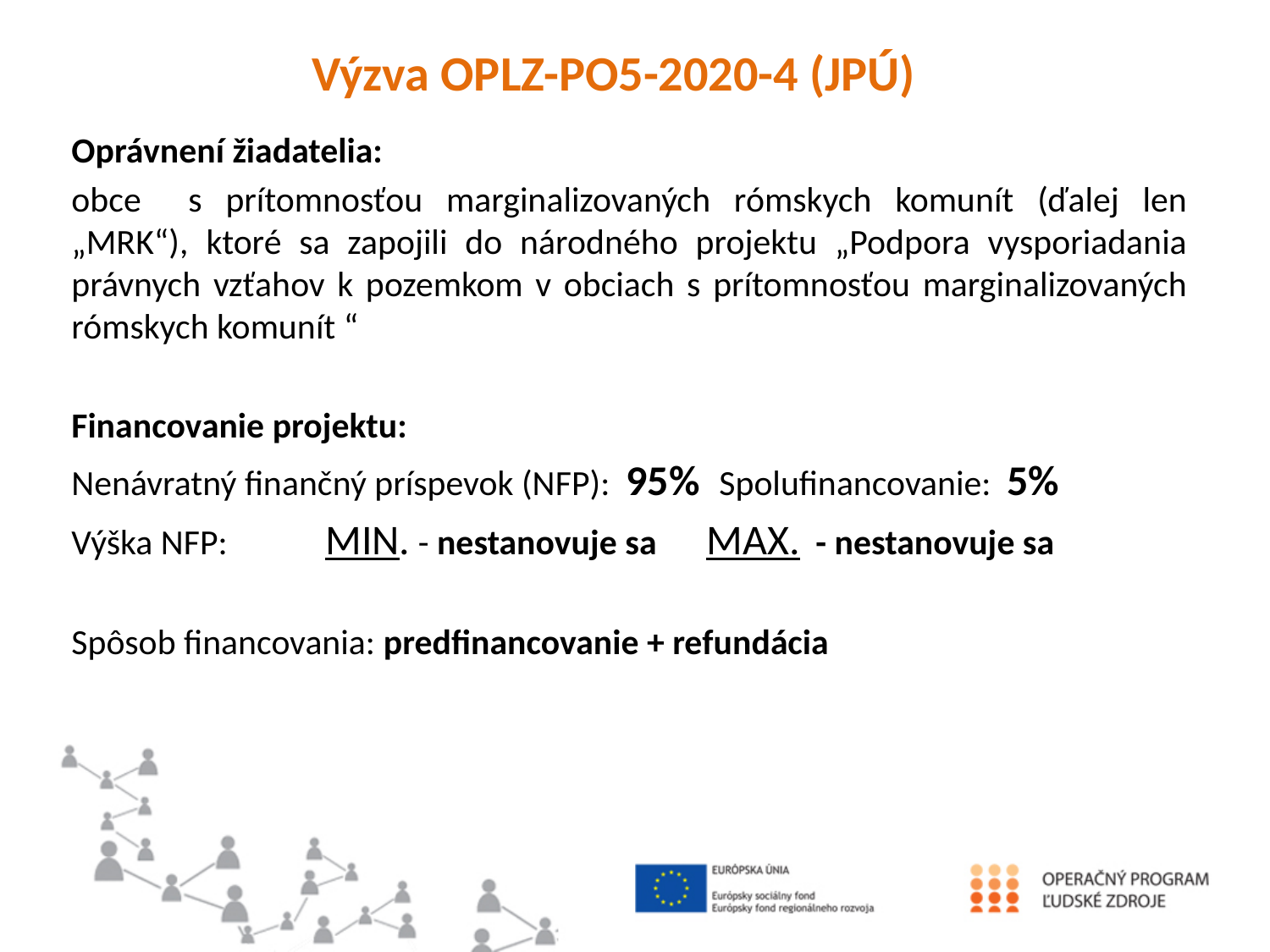

Výzva OPLZ-PO5-2020-4 (JPÚ)

Oprávnení žiadatelia:
obce  s prítomnosťou marginalizovaných rómskych komunít (ďalej len „MRK“), ktoré sa zapojili do národného projektu „Podpora vysporiadania právnych vzťahov k pozemkom v obciach s prítomnosťou marginalizovaných rómskych komunít “

Financovanie projektu:
Nenávratný finančný príspevok (NFP):  95%  Spolufinancovanie:  5%
Výška NFP: 	MIN. - nestanovuje sa	MAX.  - nestanovuje sa

Spôsob financovania: predfinancovanie + refundácia

#